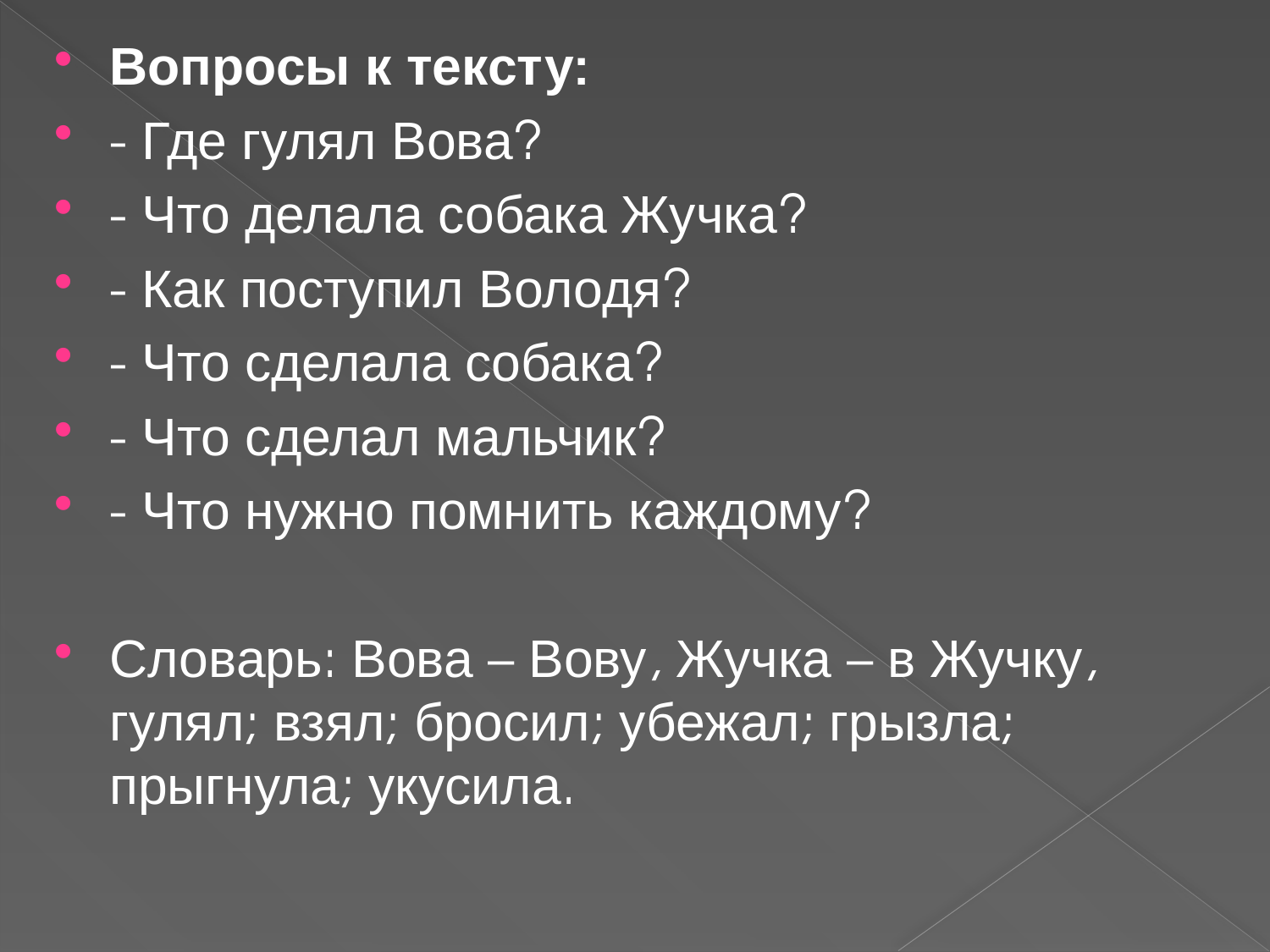

Вопросы к тексту:
- Где гулял Вова?
- Что делала собака Жучка?
- Как поступил Володя?
- Что сделала собака?
- Что сделал мальчик?
- Что нужно помнить каждому?

Словарь: Вова – Вову, Жучка – в Жучку, гулял; взял; бросил; убежал; грызла; прыгнула; укусила.